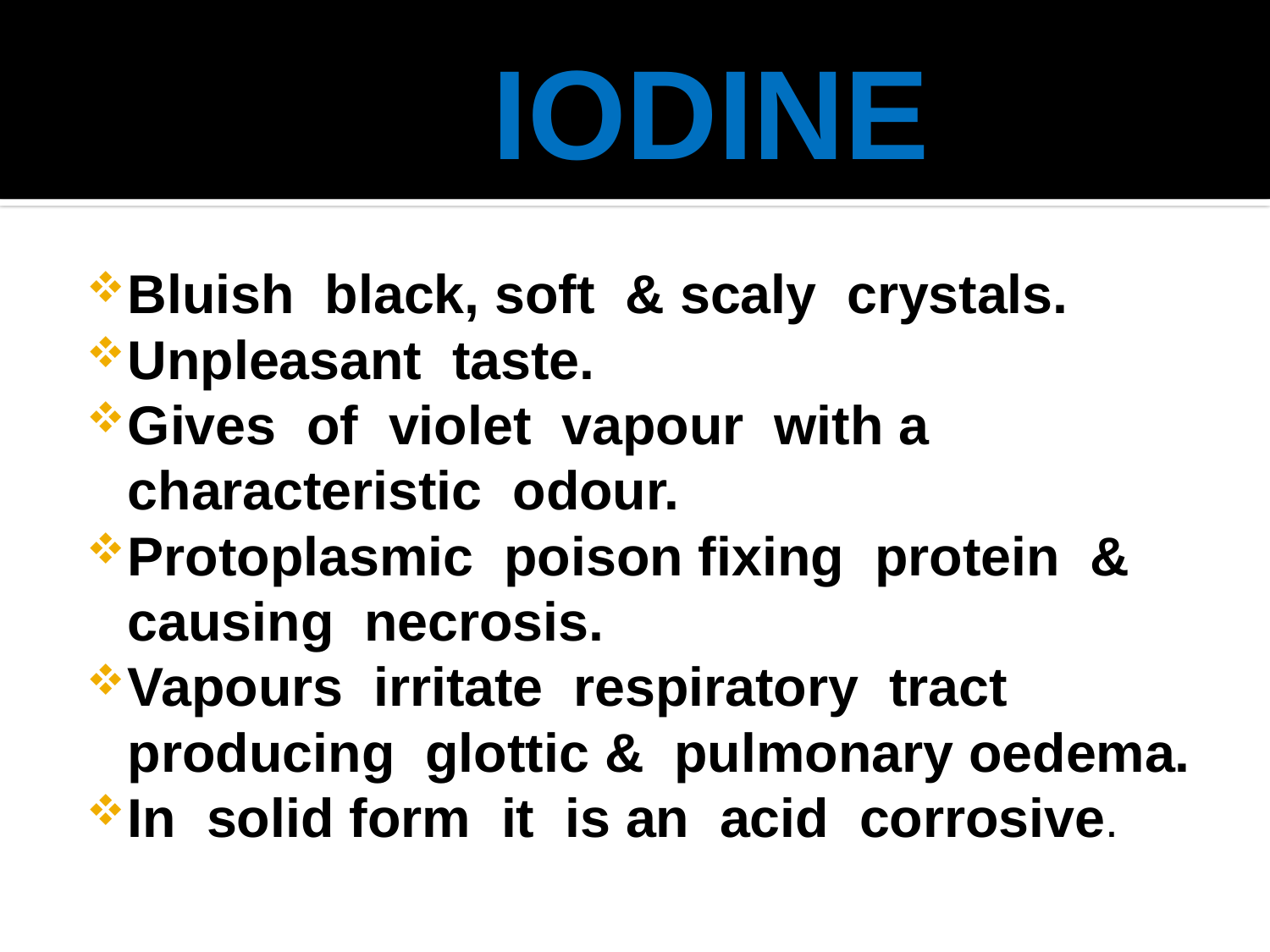

# IODINE
Bluish  black, soft  & scaly  crystals.
Unpleasant  taste.
Gives  of  violet  vapour  with a characteristic  odour.
Protoplasmic  poison fixing  protein  & causing  necrosis.
Vapours  irritate  respiratory  tract producing  glottic &  pulmonary oedema.
In  solid form  it  is an  acid  corrosive.